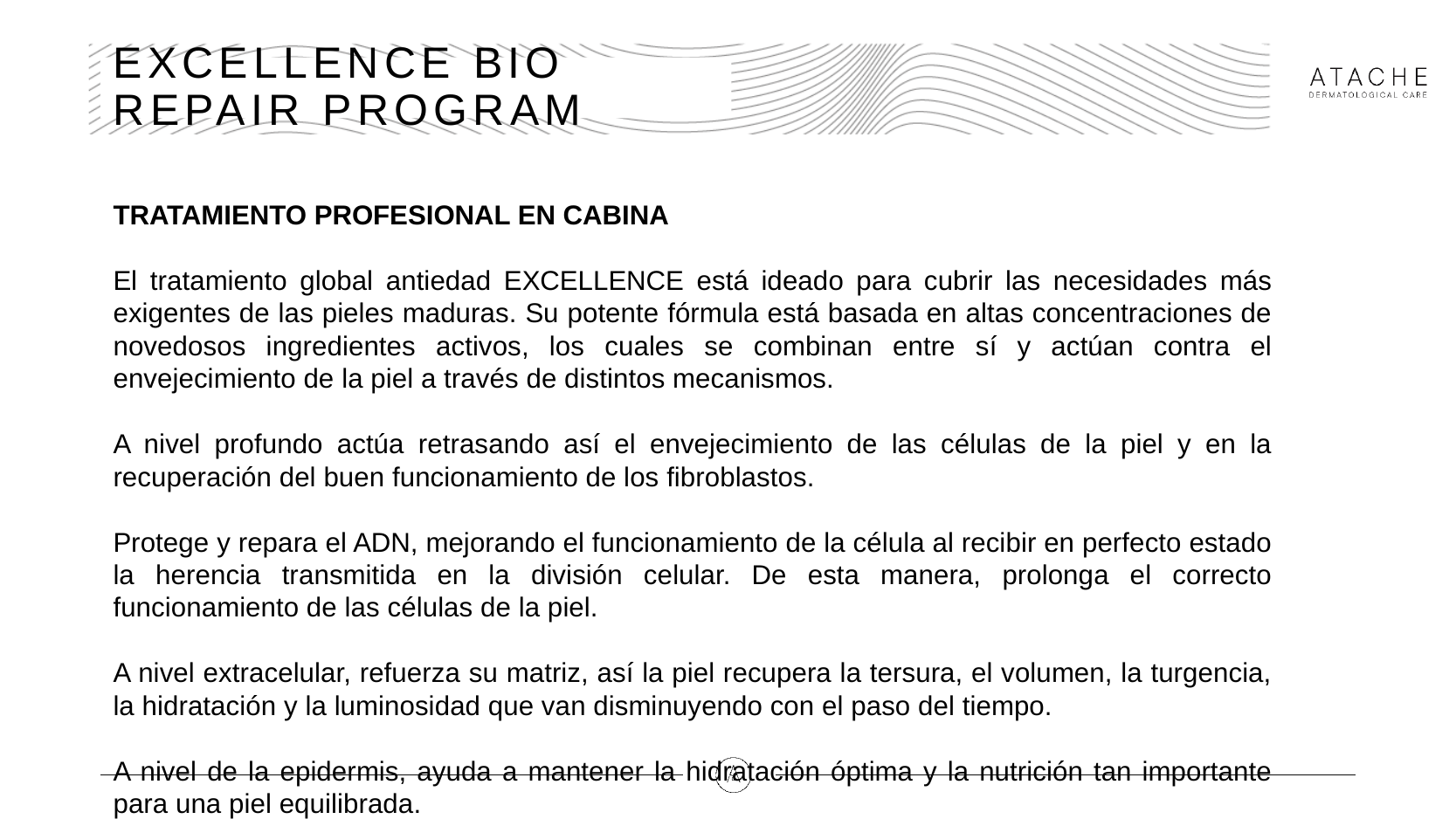

# EXCELLENCE BIO REPAIR PROGRAM
TRATAMIENTO PROFESIONAL EN CABINA

El tratamiento global antiedad EXCELLENCE está ideado para cubrir las necesidades más exigentes de las pieles maduras. Su potente fórmula está basada en altas concentraciones de novedosos ingredientes activos, los cuales se combinan entre sí y actúan contra el envejecimiento de la piel a través de distintos mecanismos.

A nivel profundo actúa retrasando así el envejecimiento de las células de la piel y en la recuperación del buen funcionamiento de los fibroblastos.

Protege y repara el ADN, mejorando el funcionamiento de la célula al recibir en perfecto estado la herencia transmitida en la división celular. De esta manera, prolonga el correcto funcionamiento de las células de la piel.

A nivel extracelular, refuerza su matriz, así la piel recupera la tersura, el volumen, la turgencia, la hidratación y la luminosidad que van disminuyendo con el paso del tiempo.

A nivel de la epidermis, ayuda a mantener la hidratación óptima y la nutrición tan importante para una piel equilibrada.